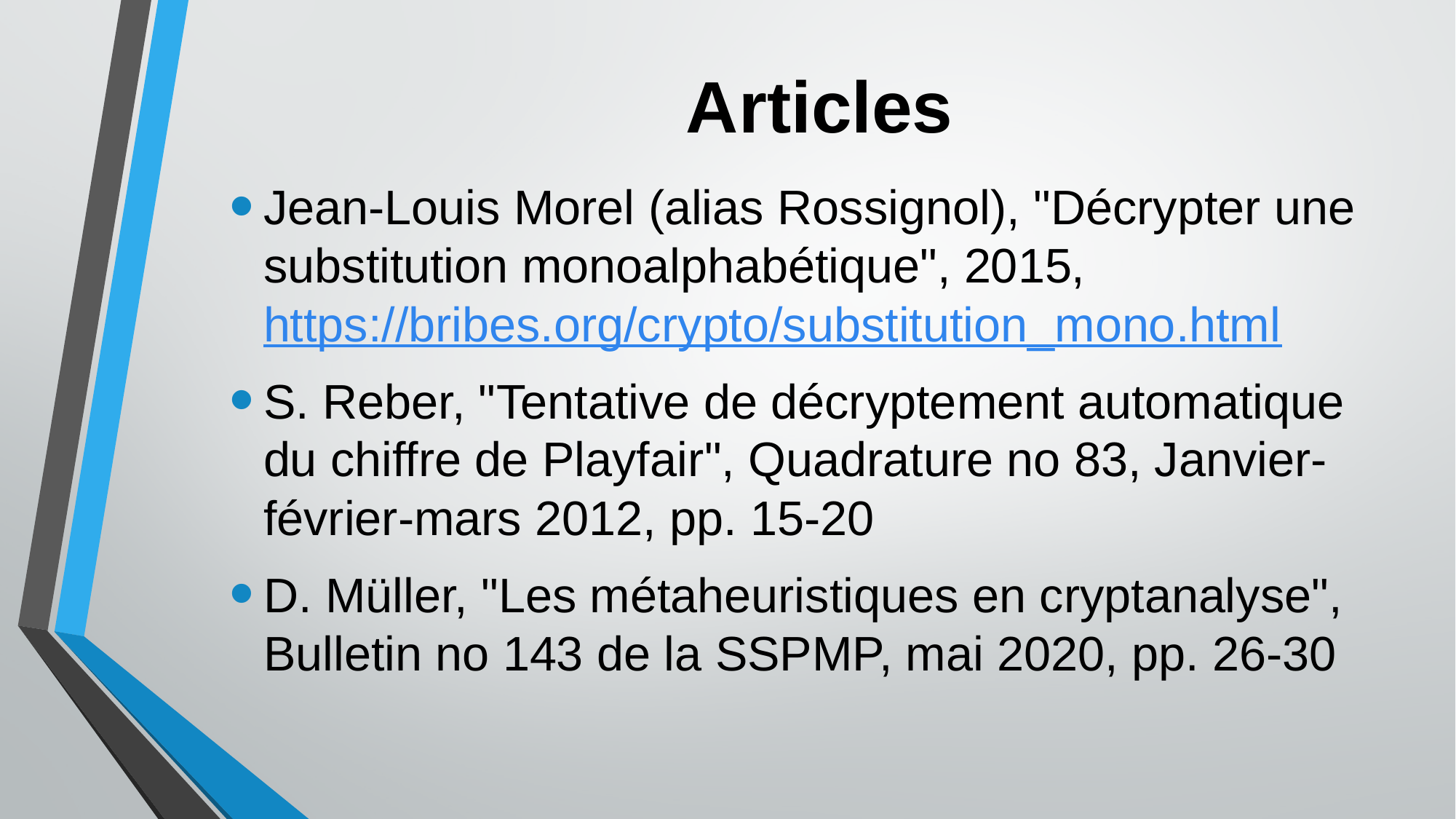

# Articles
Jean-Louis Morel (alias Rossignol), "Décrypter une substitution monoalphabétique", 2015, 
https://bribes.org/crypto/substitution_mono.html
S. Reber, "Tentative de décryptement automatique du chiffre de Playfair", Quadrature no 83, Janvier-février-mars 2012, pp. 15-20
D. Müller, "Les métaheuristiques en cryptanalyse", Bulletin no 143 de la SSPMP, mai 2020, pp. 26-30